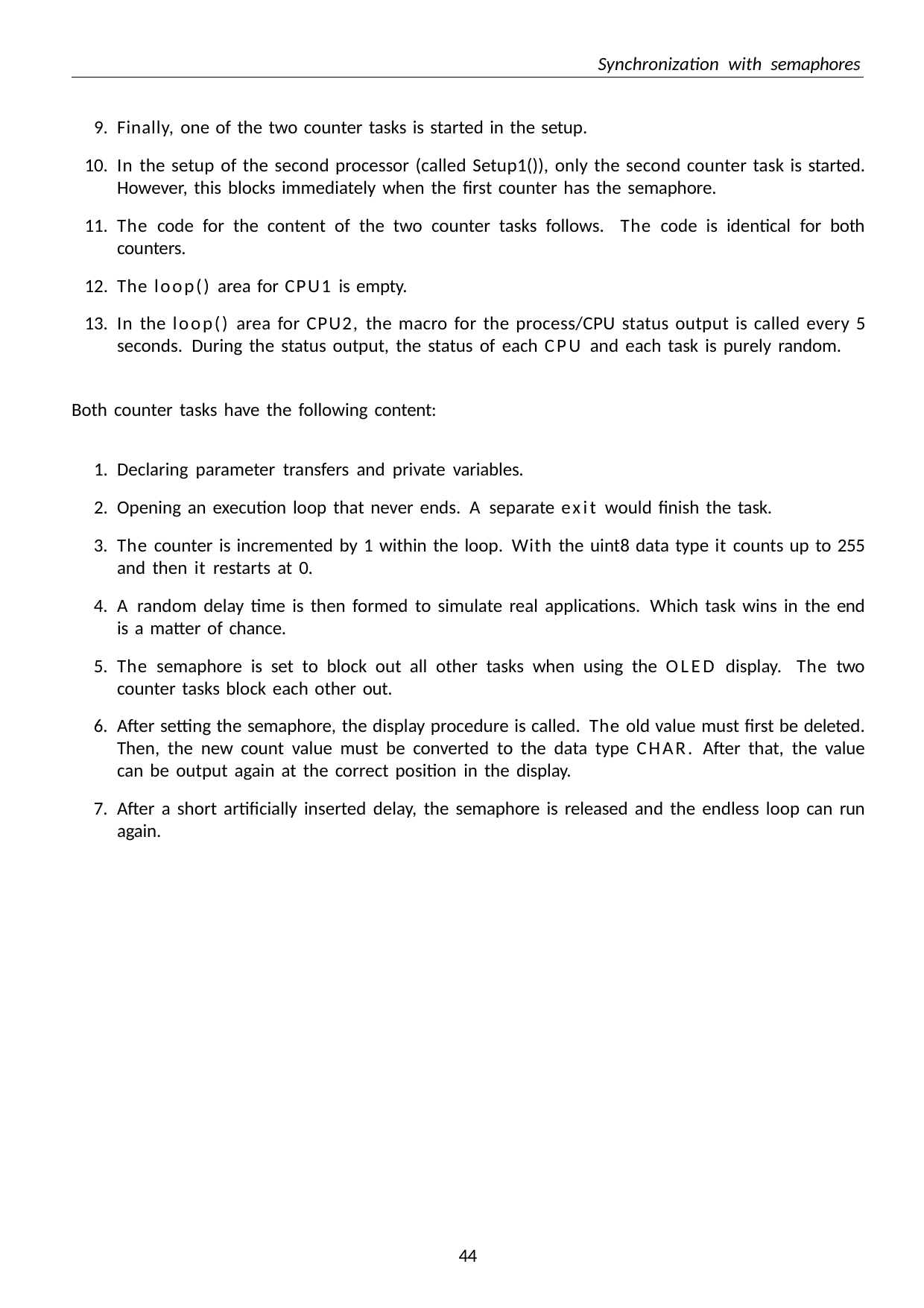

Synchronization with semaphores

Finally, one of the two counter tasks is started in the setup.
In the setup of the second processor (called Setup1()), only the second counter task is started. However, this blocks immediately when the first counter has the semaphore.
The code for the content of the two counter tasks follows.  The code is identical for both counters.
The loop() area for CPU1 is empty.
In the loop() area for CPU2, the macro for the process/CPU status output is called every 5 seconds. During the status output, the status of each CPU and each task is purely random.

Both counter tasks have the following content:

Declaring parameter transfers and private variables.
Opening an execution loop that never ends. A separate exit would finish the task.
The counter is incremented by 1 within the loop. With the uint8 data type it counts up to 255 and then it restarts at 0.
A random delay time is then formed to simulate real applications. Which task wins in the end is a matter of chance.
The semaphore is set to block out all other tasks when using the OLED display.  The two counter tasks block each other out.
After setting the semaphore, the display procedure is called. The old value must first be deleted. Then, the new count value must be converted to the data type CHAR. After that, the value can be output again at the correct position in the display.
After a short artificially inserted delay, the semaphore is released and the endless loop can run again.
44